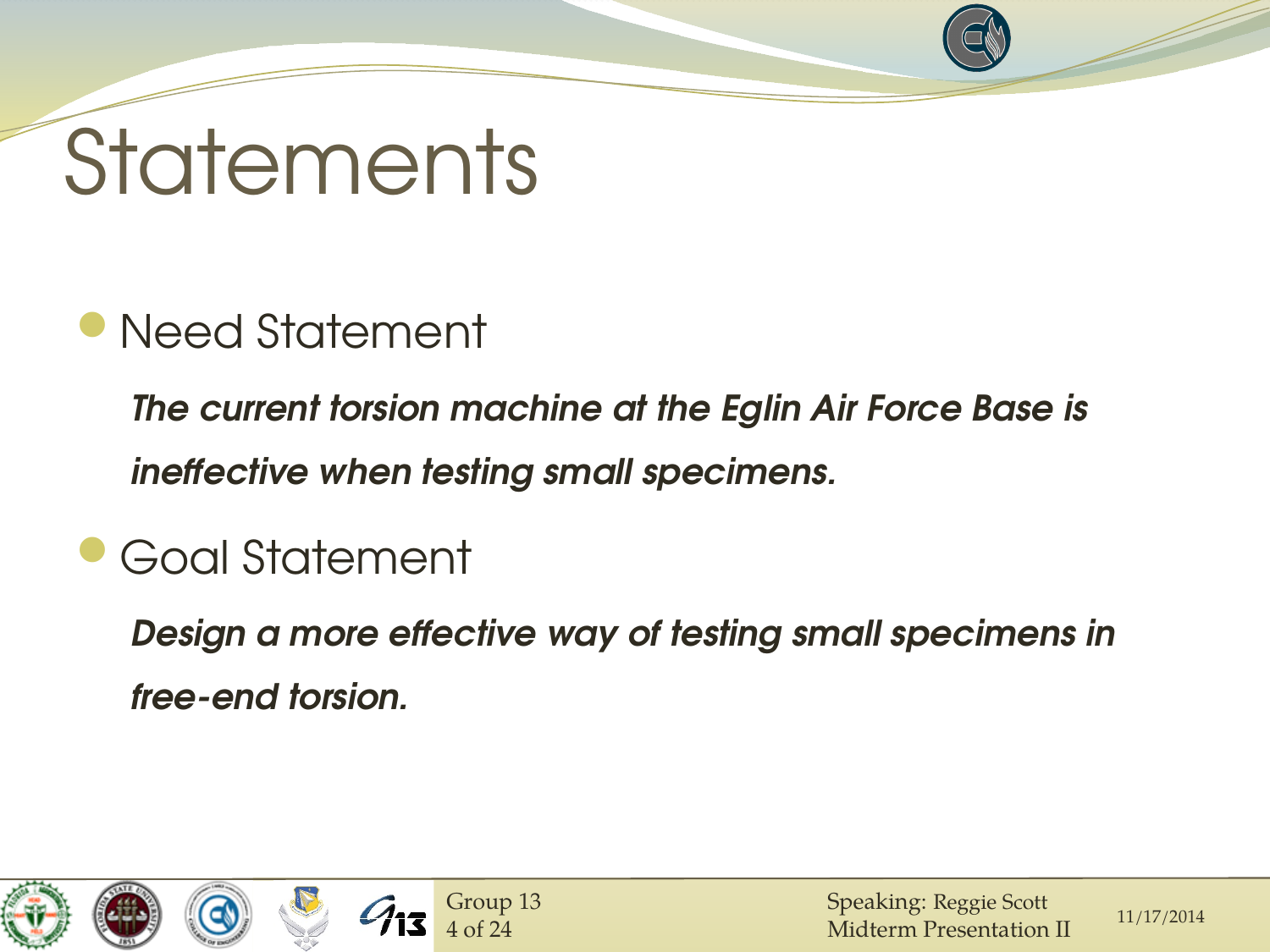

# Statements
Need Statement
The current torsion machine at the Eglin Air Force Base is ineffective when testing small specimens.
Goal Statement
Design a more effective way of testing small specimens in free-end torsion.

Reggie Scott